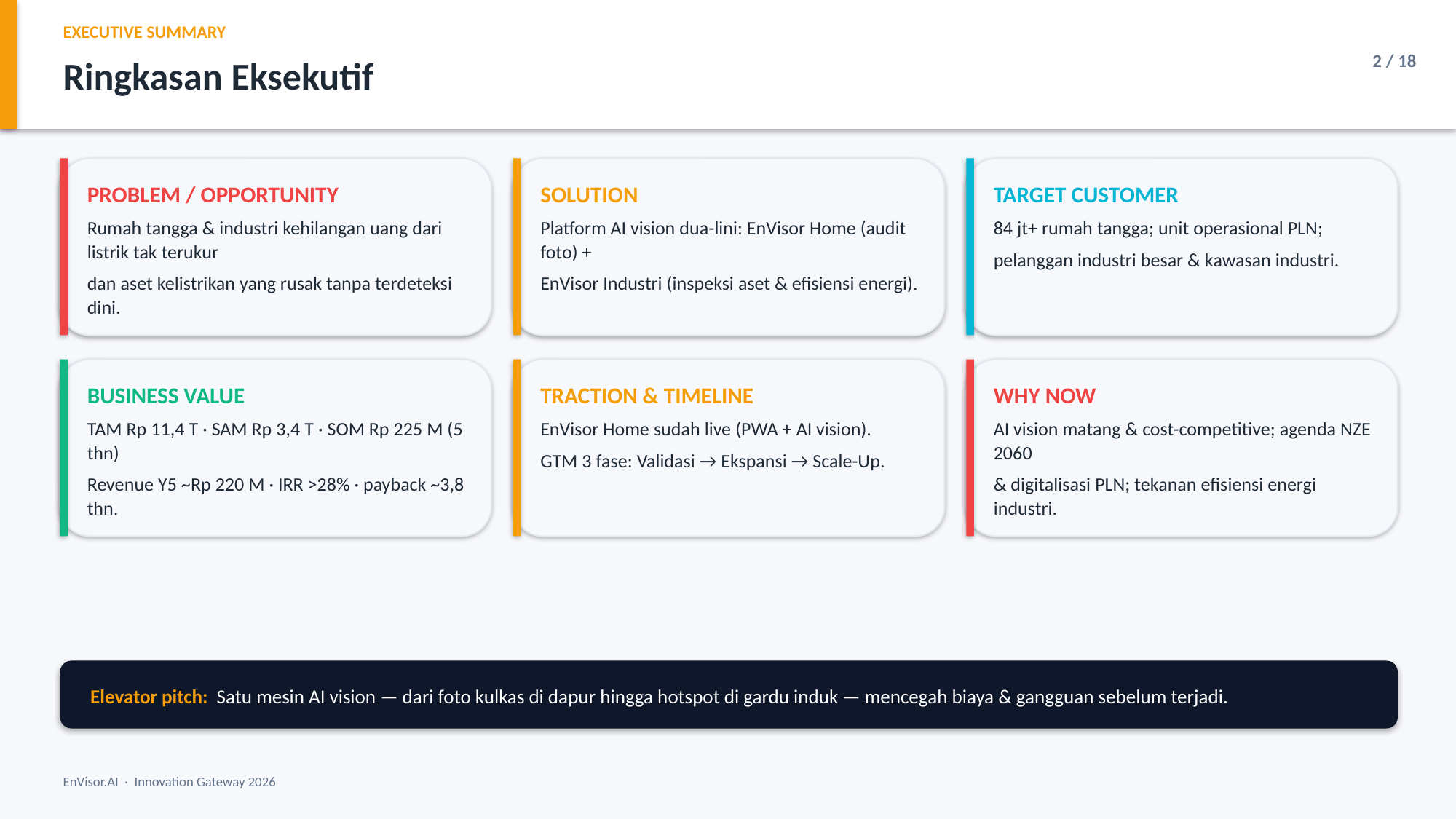

EXECUTIVE SUMMARY
2 / 18
Ringkasan Eksekutif

PROBLEM / OPPORTUNITY
Rumah tangga & industri kehilangan uang dari listrik tak terukur
dan aset kelistrikan yang rusak tanpa terdeteksi dini.
SOLUTION
Platform AI vision dua-lini: EnVisor Home (audit foto) +
EnVisor Industri (inspeksi aset & efisiensi energi).
TARGET CUSTOMER
84 jt+ rumah tangga; unit operasional PLN;
pelanggan industri besar & kawasan industri.

BUSINESS VALUE
TAM Rp 11,4 T · SAM Rp 3,4 T · SOM Rp 225 M (5 thn)
Revenue Y5 ~Rp 220 M · IRR >28% · payback ~3,8 thn.
TRACTION & TIMELINE
EnVisor Home sudah live (PWA + AI vision).
GTM 3 fase: Validasi → Ekspansi → Scale-Up.
WHY NOW
AI vision matang & cost-competitive; agenda NZE 2060
& digitalisasi PLN; tekanan efisiensi energi industri.

Elevator pitch:  Satu mesin AI vision — dari foto kulkas di dapur hingga hotspot di gardu induk — mencegah biaya & gangguan sebelum terjadi.
EnVisor.AI  ·  Innovation Gateway 2026